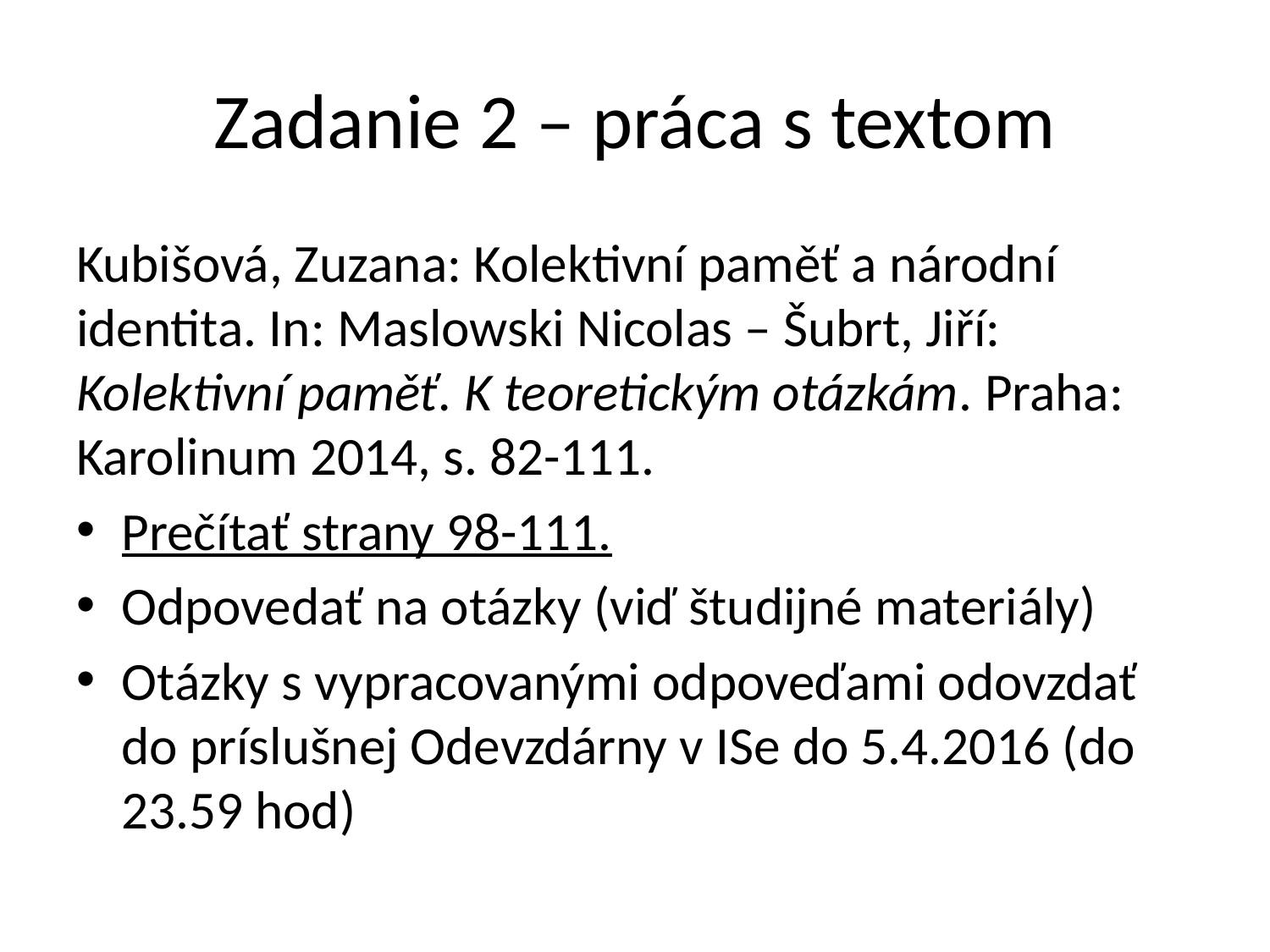

# Zadanie 2 – práca s textom
Kubišová, Zuzana: Kolektivní paměť a národní identita. In: Maslowski Nicolas – Šubrt, Jiří: Kolektivní paměť. K teoretickým otázkám. Praha: Karolinum 2014, s. 82-111.
Prečítať strany 98-111.
Odpovedať na otázky (viď študijné materiály)
Otázky s vypracovanými odpoveďami odovzdať do príslušnej Odevzdárny v ISe do 5.4.2016 (do 23.59 hod)